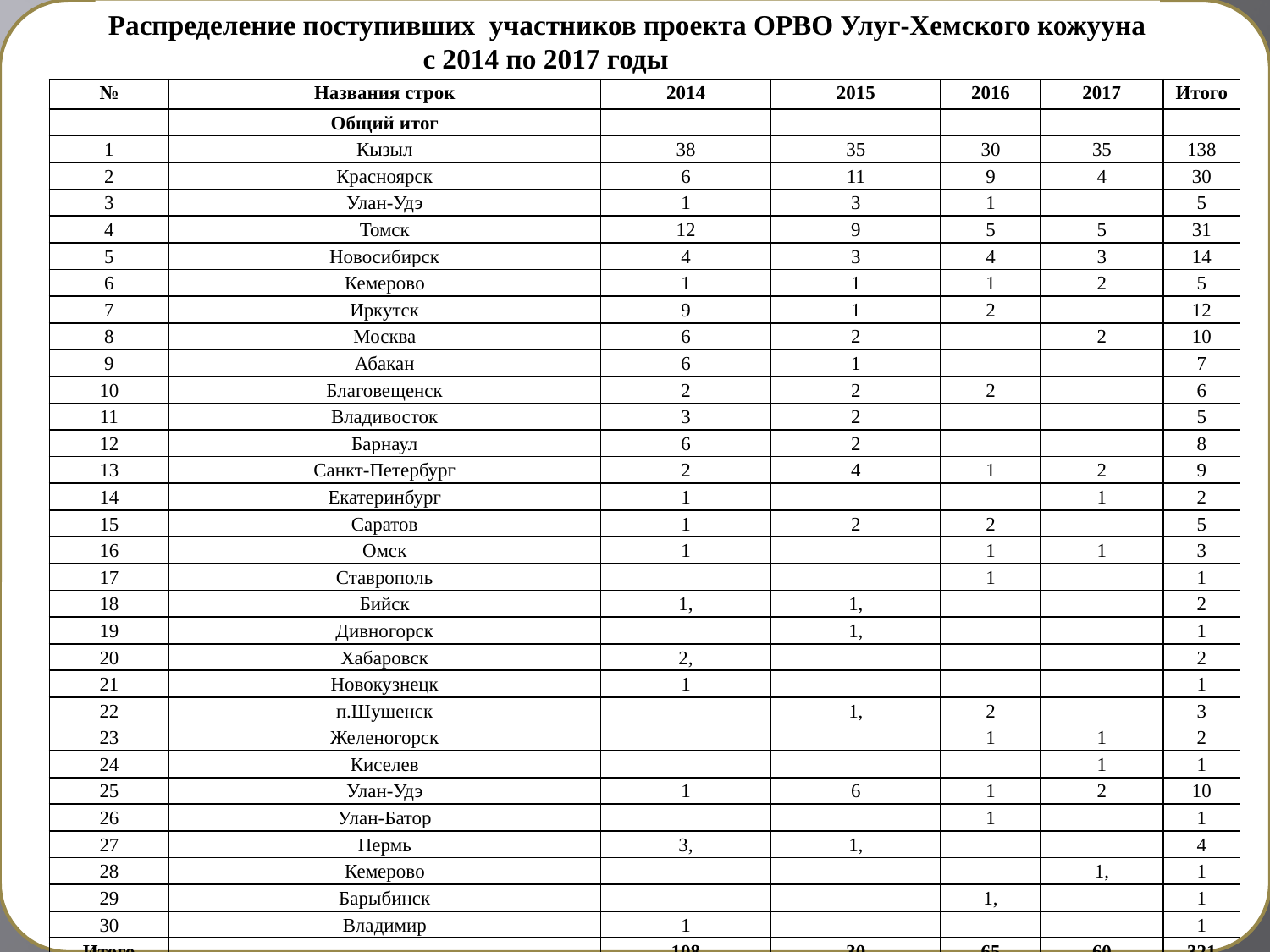

Распределение поступивших  участников проекта ОРВО Улуг-Хемского кожууна
с 2014 по 2017 годы  по городам:
| № | Названия строк | 2014 | 2015 | 2016 | 2017 | Итого |
| --- | --- | --- | --- | --- | --- | --- |
|  | Общий итог |  |  |  |  |  |
| 1 | Кызыл | 38 | 35 | 30 | 35 | 138 |
| 2 | Красноярск | 6 | 11 | 9 | 4 | 30 |
| 3 | Улан-Удэ | 1 | 3 | 1 |  | 5 |
| 4 | Томск | 12 | 9 | 5 | 5 | 31 |
| 5 | Новосибирск | 4 | 3 | 4 | 3 | 14 |
| 6 | Кемерово | 1 | 1 | 1 | 2 | 5 |
| 7 | Иркутск | 9 | 1 | 2 |  | 12 |
| 8 | Москва | 6 | 2 |  | 2 | 10 |
| 9 | Абакан | 6 | 1 |  |  | 7 |
| 10 | Благовещенск | 2 | 2 | 2 |  | 6 |
| 11 | Владивосток | 3 | 2 |  |  | 5 |
| 12 | Барнаул | 6 | 2 |  |  | 8 |
| 13 | Санкт-Петербург | 2 | 4 | 1 | 2 | 9 |
| 14 | Екатеринбург | 1 |  |  | 1 | 2 |
| 15 | Саратов | 1 | 2 | 2 |  | 5 |
| 16 | Омск | 1 |  | 1 | 1 | 3 |
| 17 | Ставрополь |  |  | 1 |  | 1 |
| 18 | Бийск | 1, | 1, |  |  | 2 |
| 19 | Дивногорск |  | 1, |  |  | 1 |
| 20 | Хабаровск | 2, |  |  |  | 2 |
| 21 | Новокузнецк | 1 |  |  |  | 1 |
| 22 | п.Шушенск |  | 1, | 2 |  | 3 |
| 23 | Желеногорск |  |  | 1 | 1 | 2 |
| 24 | Киселев |  |  |  | 1 | 1 |
| 25 | Улан-Удэ | 1 | 6 | 1 | 2 | 10 |
| 26 | Улан-Батор |  |  | 1 |  | 1 |
| 27 | Пермь | 3, | 1, |  |  | 4 |
| 28 | Кемерово |  |  |  | 1, | 1 |
| 29 | Барыбинск |  |  | 1, |  | 1 |
| 30 | Владимир | 1 |  |  |  | 1 |
| Итого |  | 108 | 30 | 65 | 60 | 321 |